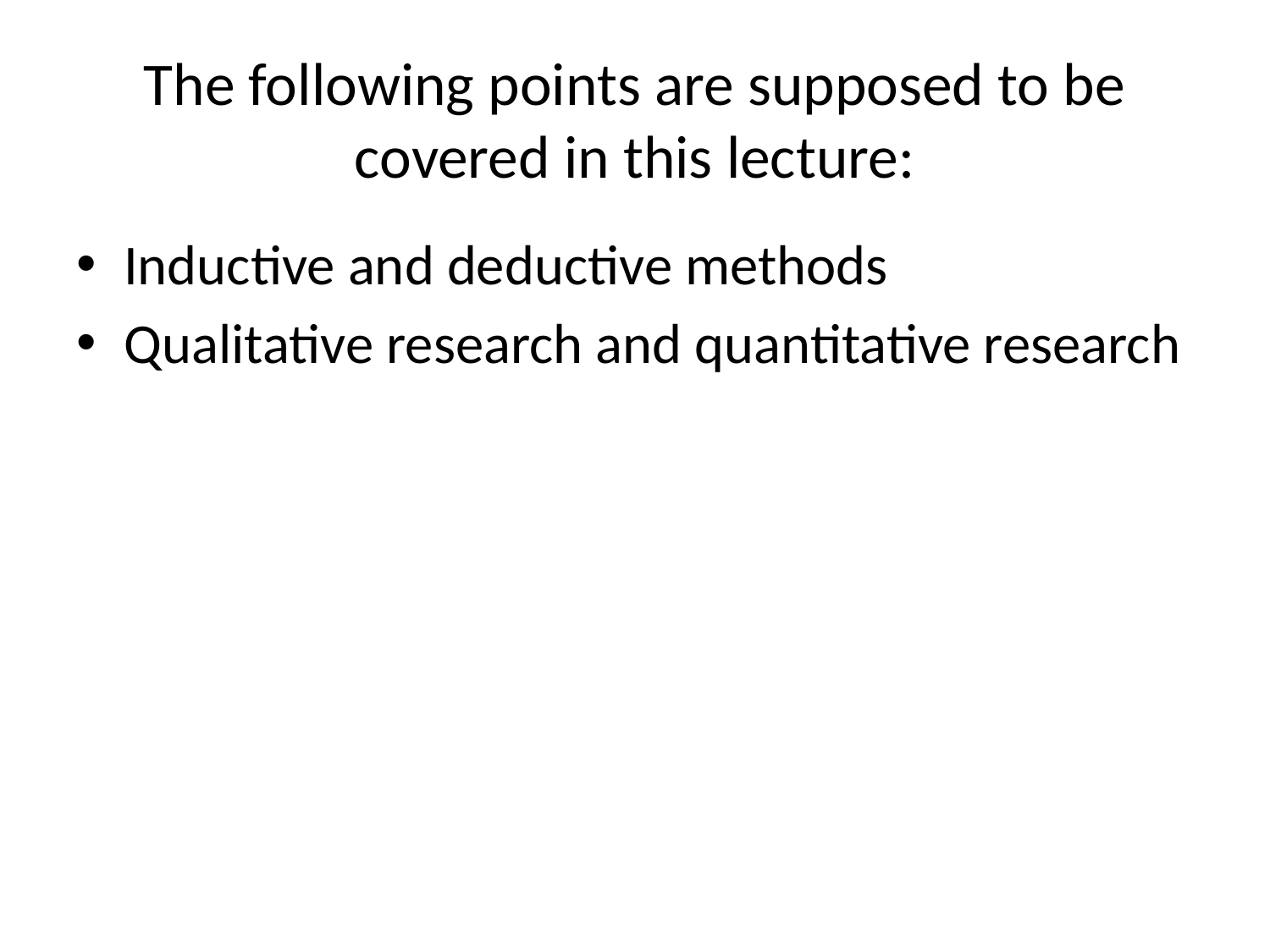

# The following points are supposed to be covered in this lecture:
Inductive and deductive methods
Qualitative research and quantitative research